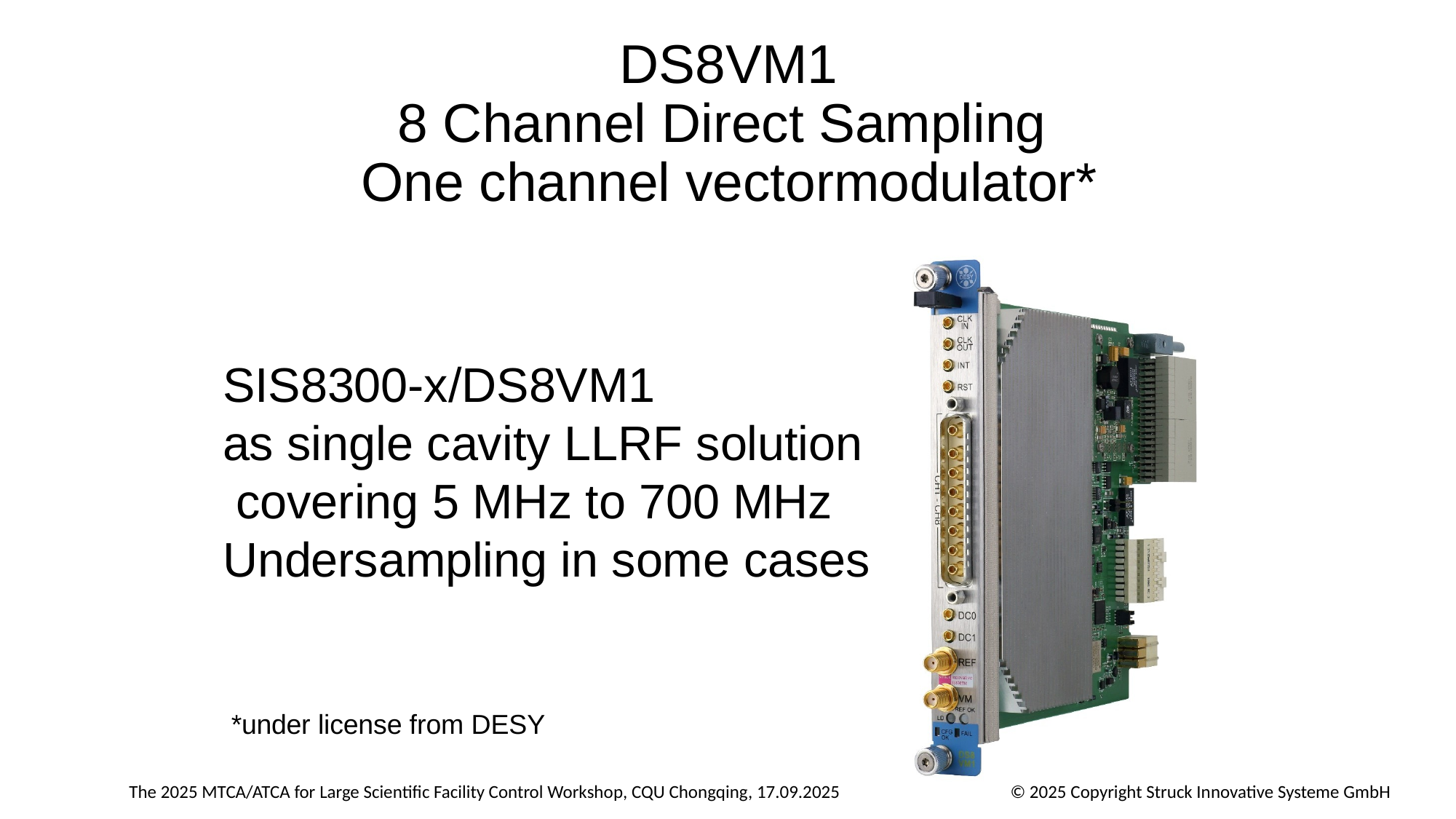

# DS8VM1
8 Channel Direct Sampling  One channel vectormodulator*

SIS8300-x/DS8VM1
as single cavity LLRF solution  covering 5 MHz to 700 MHz  Undersampling in some cases
*under license from DESY
The 2025 MTCA/ATCA for Large Scientific Facility Control Workshop, CQU Chongqing, 17.09.2025
© 2025 Copyright Struck Innovative Systeme GmbH